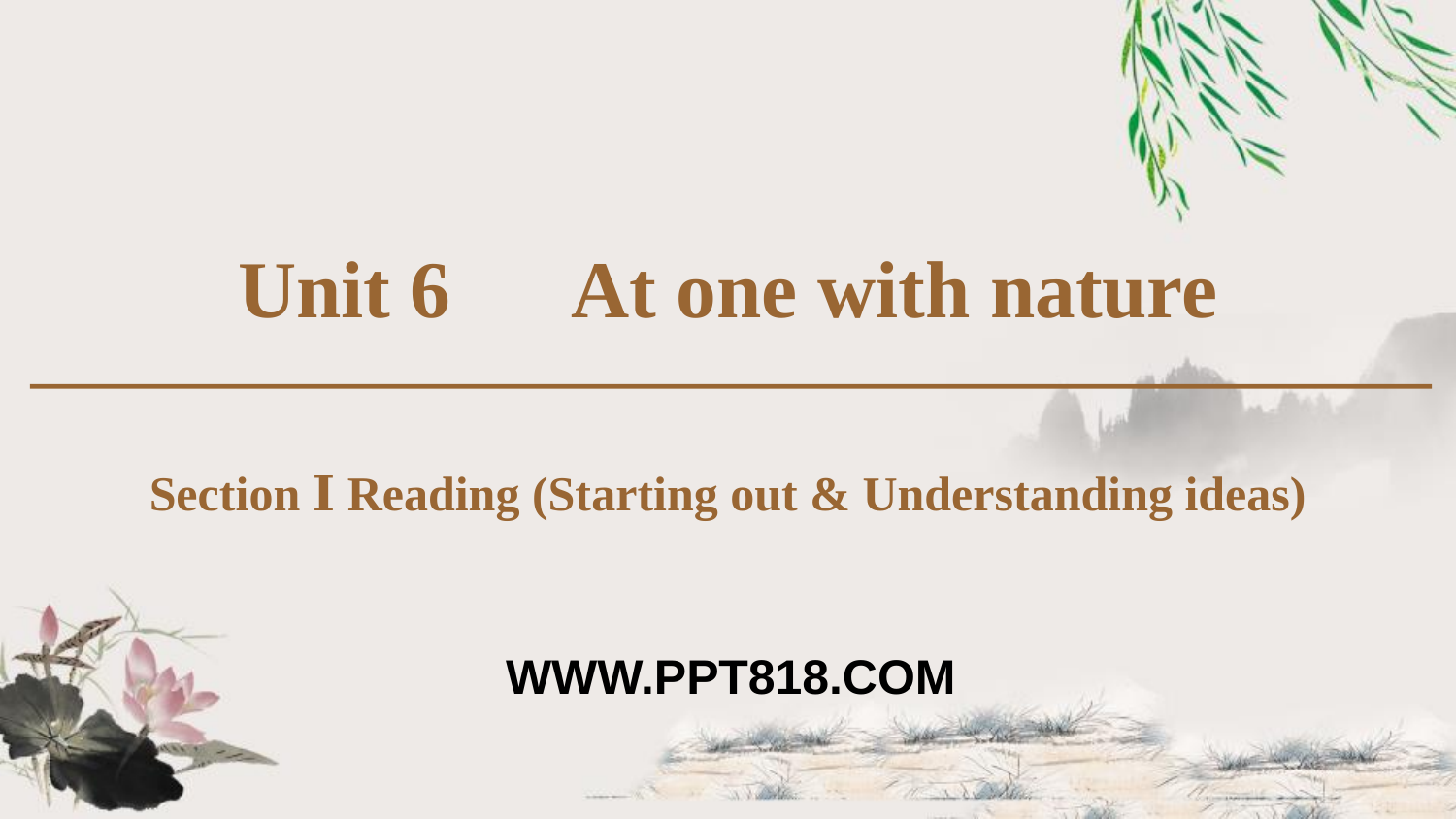

Unit 6　At one with nature

Section Ⅰ Reading (Starting out & Understanding ideas)
WWW.PPT818.COM